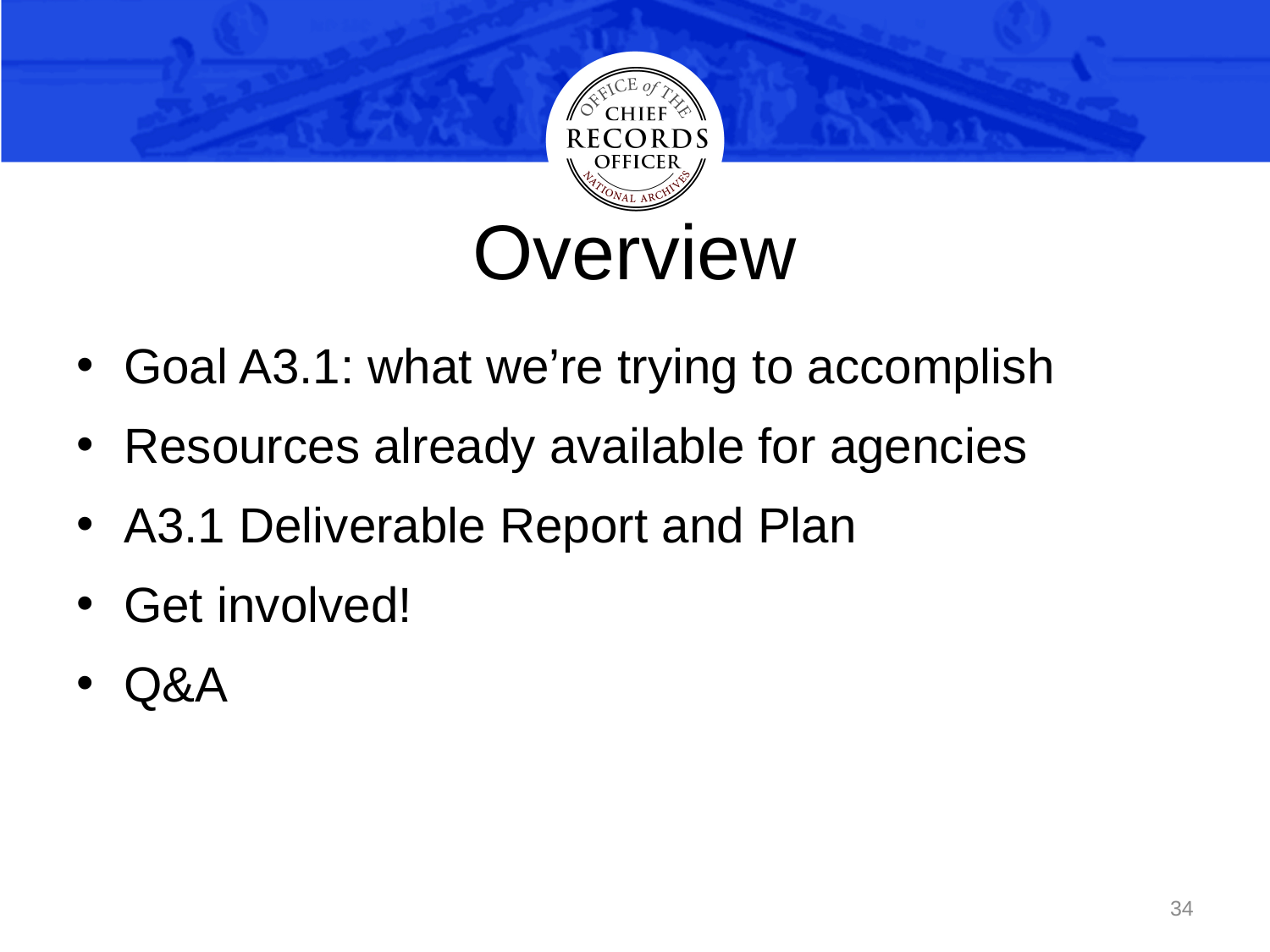

# Overview
Goal A3.1: what we’re trying to accomplish
Resources already available for agencies
A3.1 Deliverable Report and Plan
Get involved!
Q&A

34